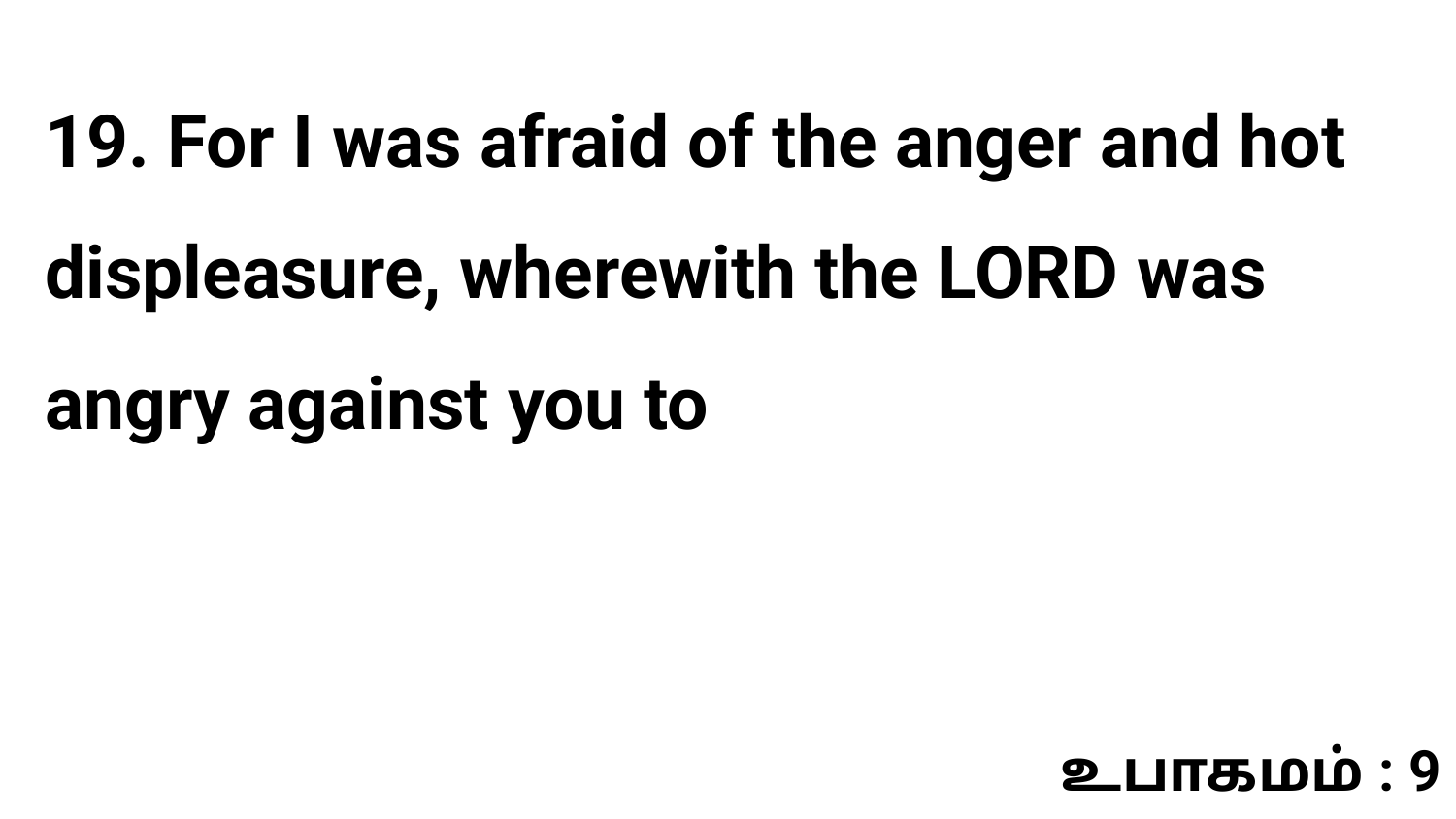

19. For I was afraid of the anger and hot displeasure, wherewith the LORD was angry against you to
உபாகமம் : 9